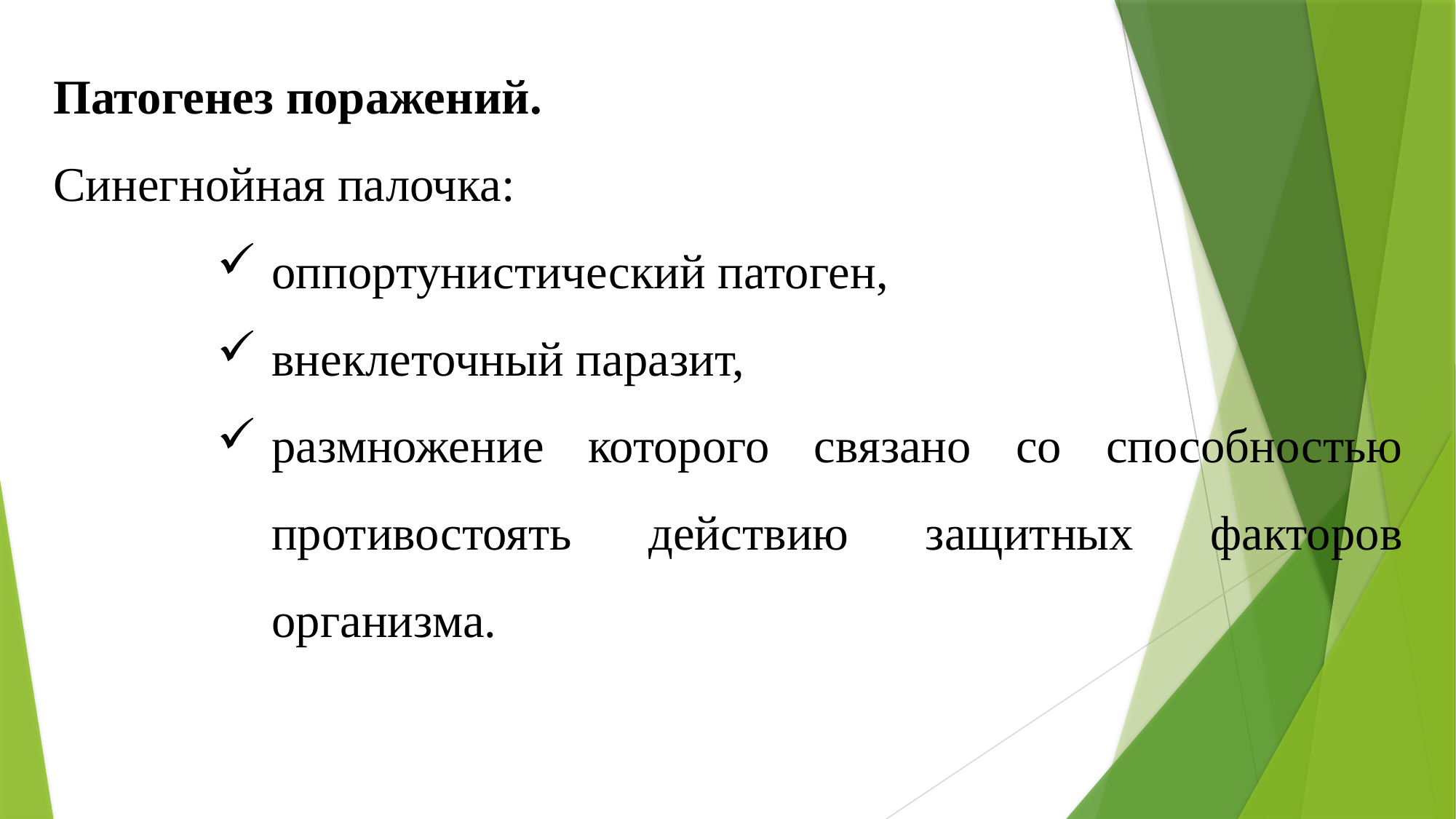

Патогенез поражений.
Синегнойная палочка:
оппортунистический патоген,
внеклеточный паразит,
размножение которого связано со способностью противостоять действию защитных факторов организма.